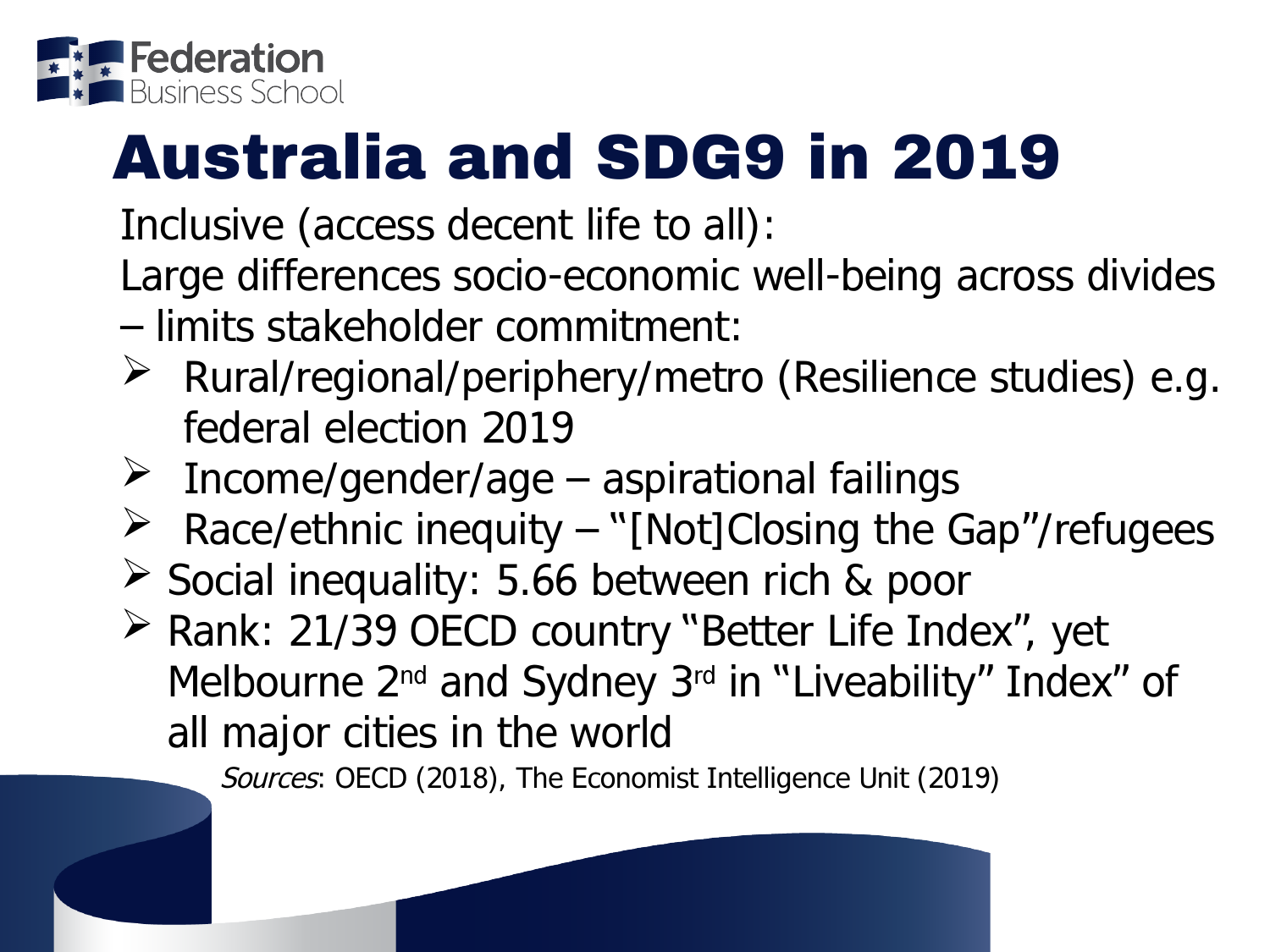

# Australia and SDG9 in 2019
Inclusive (access decent life to all):
Large differences socio-economic well-being across divides – limits stakeholder commitment:
Rural/regional/periphery/metro (Resilience studies) e.g. federal election 2019
Income/gender/age – aspirational failings
Race/ethnic inequity – “[Not]Closing the Gap”/refugees
Social inequality: 5.66 between rich & poor
Rank: 21/39 OECD country “Better Life Index”, yet Melbourne 2nd and Sydney 3rd in “Liveability” Index” of all major cities in the world
          Sources: OECD (2018), The Economist Intelligence Unit (2019)